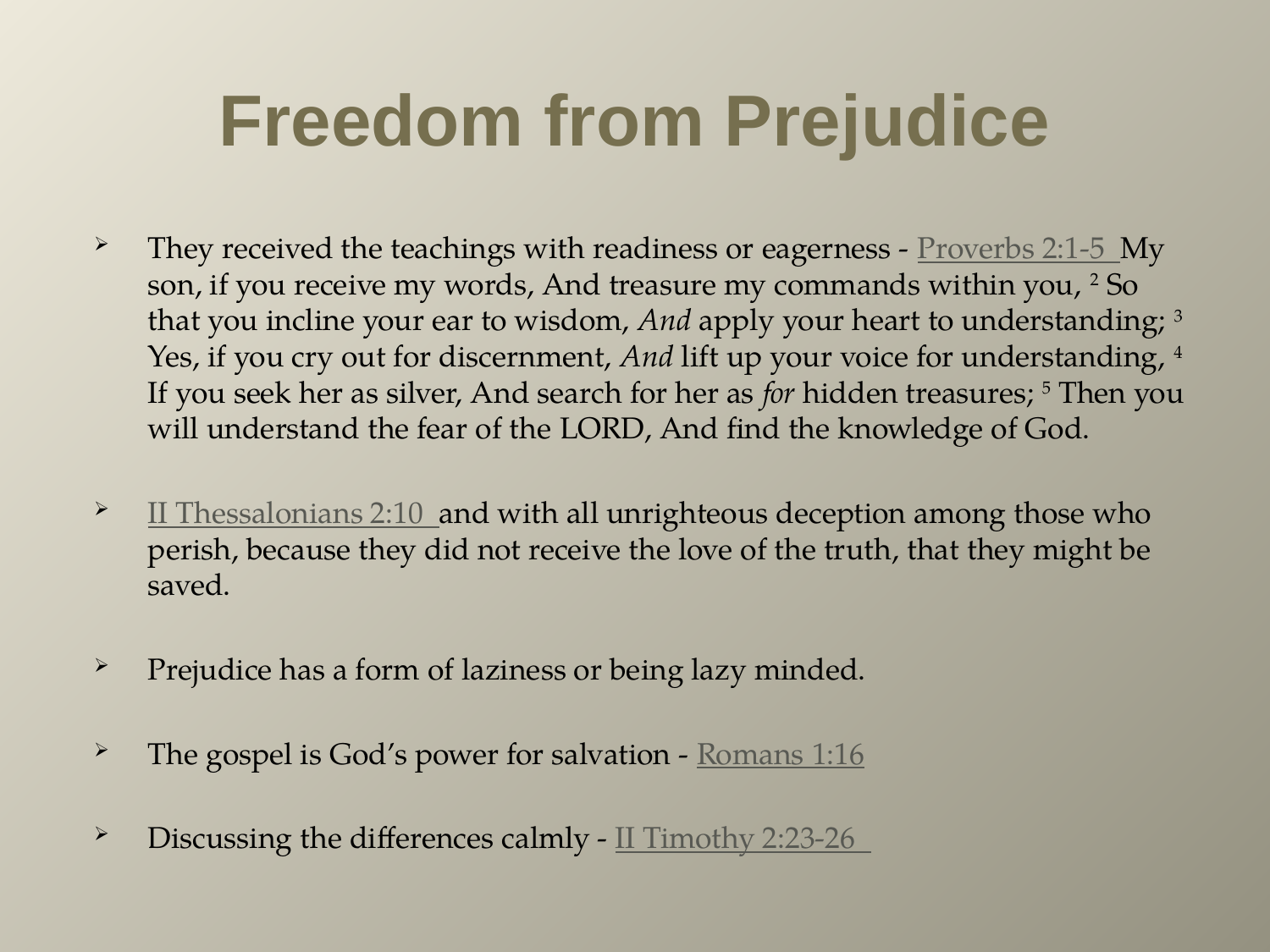

# Freedom from Prejudice
They received the teachings with readiness or eagerness - Proverbs 2:1-5  My son, if you receive my words, And treasure my commands within you, 2 So that you incline your ear to wisdom, And apply your heart to understanding; 3 Yes, if you cry out for discernment, And lift up your voice for understanding, 4 If you seek her as silver, And search for her as for hidden treasures; 5 Then you will understand the fear of the Lord, And find the knowledge of God.

II Thessalonians 2:10  and with all unrighteous deception among those who perish, because they did not receive the love of the truth, that they might be saved.

Prejudice has a form of laziness or being lazy minded.

The gospel is God’s power for salvation - Romans 1:16

Discussing the differences calmly - II Timothy 2:23-26